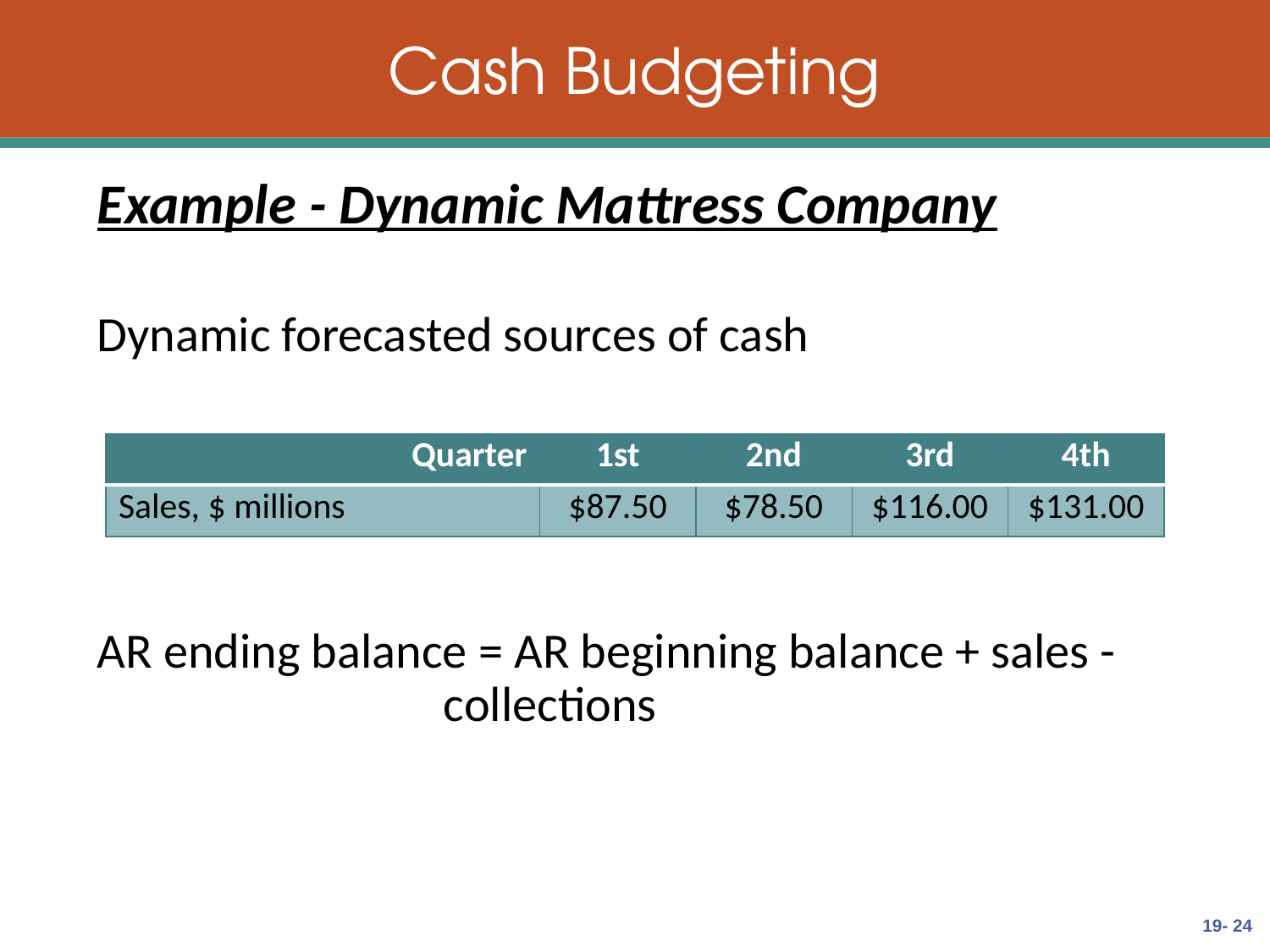

# Cash Budgeting
Example - Dynamic Mattress Company

Dynamic forecasted sources of cash

AR ending balance = AR beginning balance + sales - 			    collections
| Quarter | 1st | 2nd | 3rd | 4th |
| --- | --- | --- | --- | --- |
| Sales, $ millions | $87.50 | $78.50 | $116.00 | $131.00 |